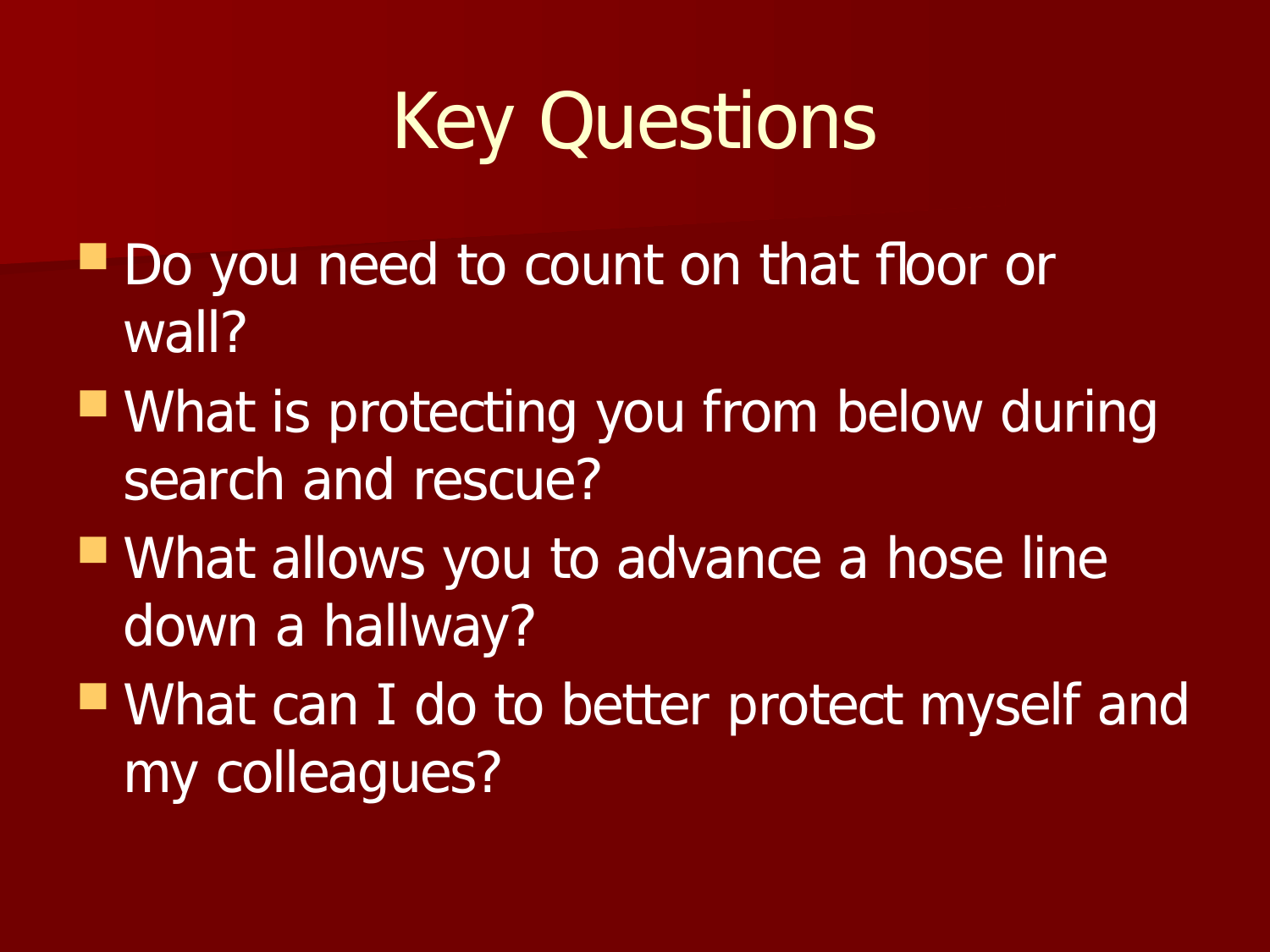

# Key Questions
Do you need to count on that floor or wall?
What is protecting you from below during search and rescue?
What allows you to advance a hose line down a hallway?
What can I do to better protect myself and my colleagues?